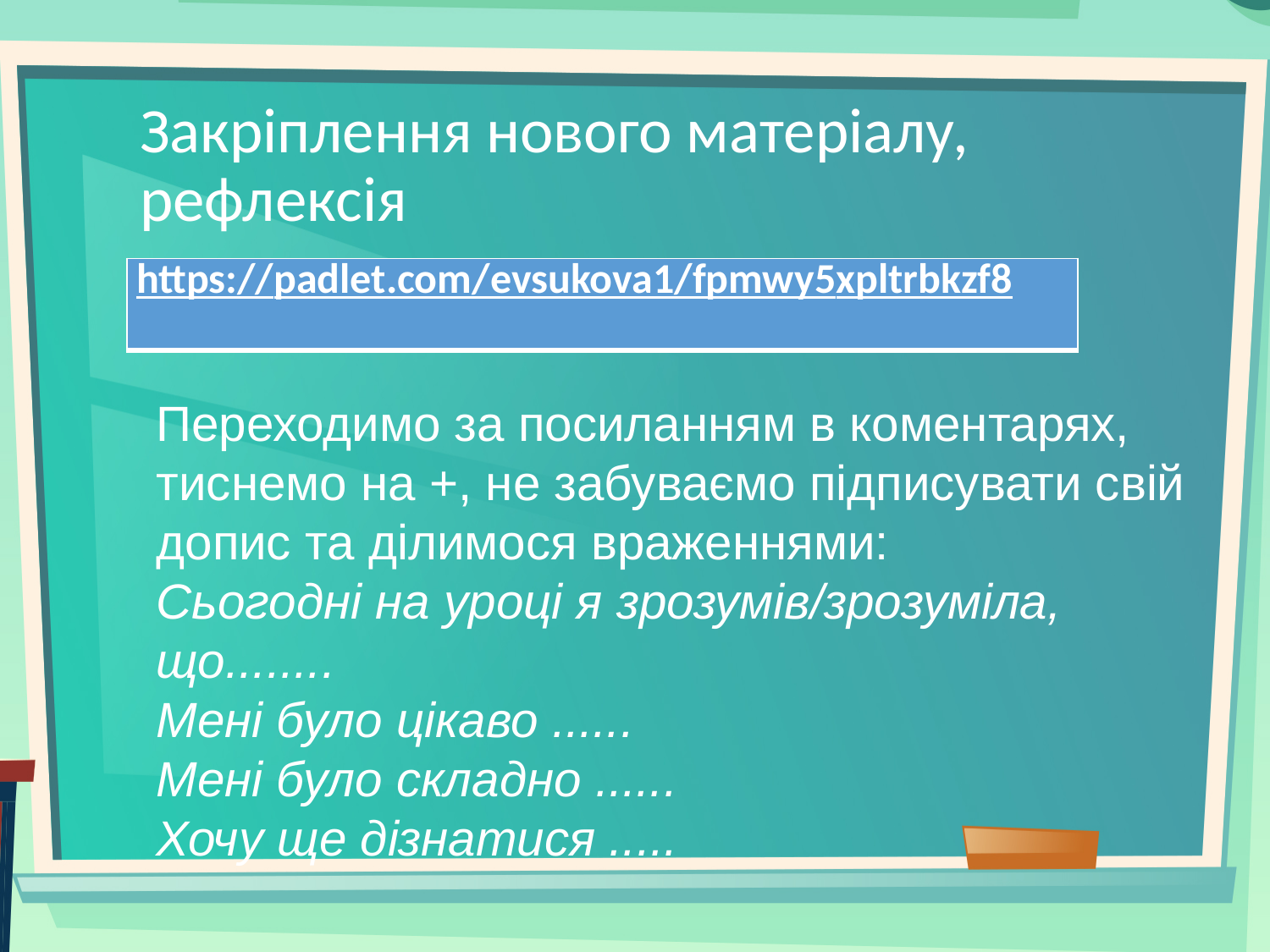

# Закріплення нового матеріалу, рефлексія
| https://padlet.com/evsukova1/fpmwy5xpltrbkzf8 |
| --- |
Переходимо за посиланням в коментарях, тиснемо на +, не забуваємо підписувати свій допис та ділимося враженнями:
Сьогодні на уроці я зрозумів/зрозуміла, що........
Мені було цікаво ......
Мені було складно ......
Хочу ще дізнатися .....